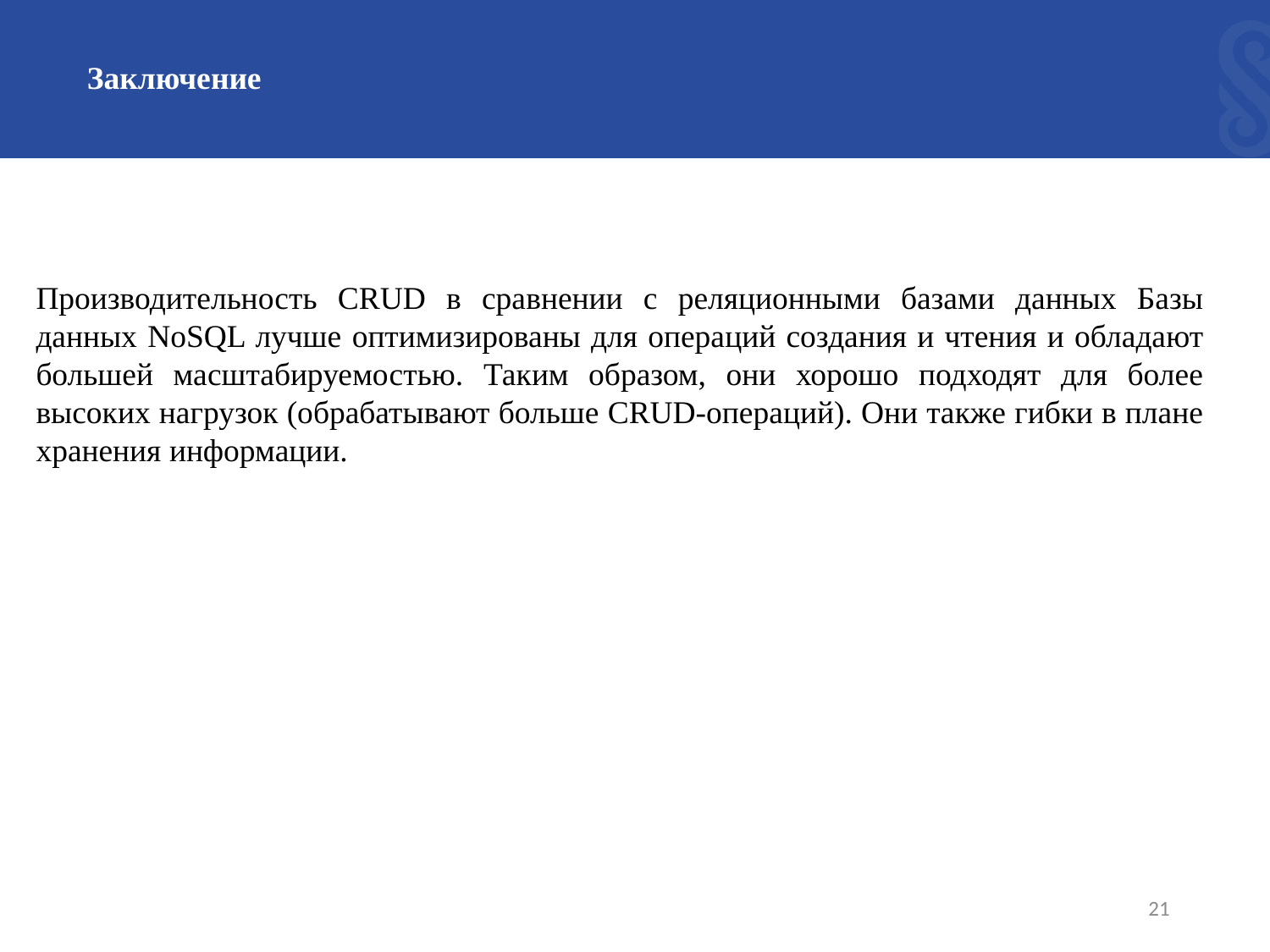

Заключение
Производительность CRUD в сравнении с реляционными базами данных Базы данных NoSQL лучше оптимизированы для операций создания и чтения и обладают большей масштабируемостью. Таким образом, они хорошо подходят для более высоких нагрузок (обрабатывают больше CRUD-операций). Они также гибки в плане хранения информации.
21